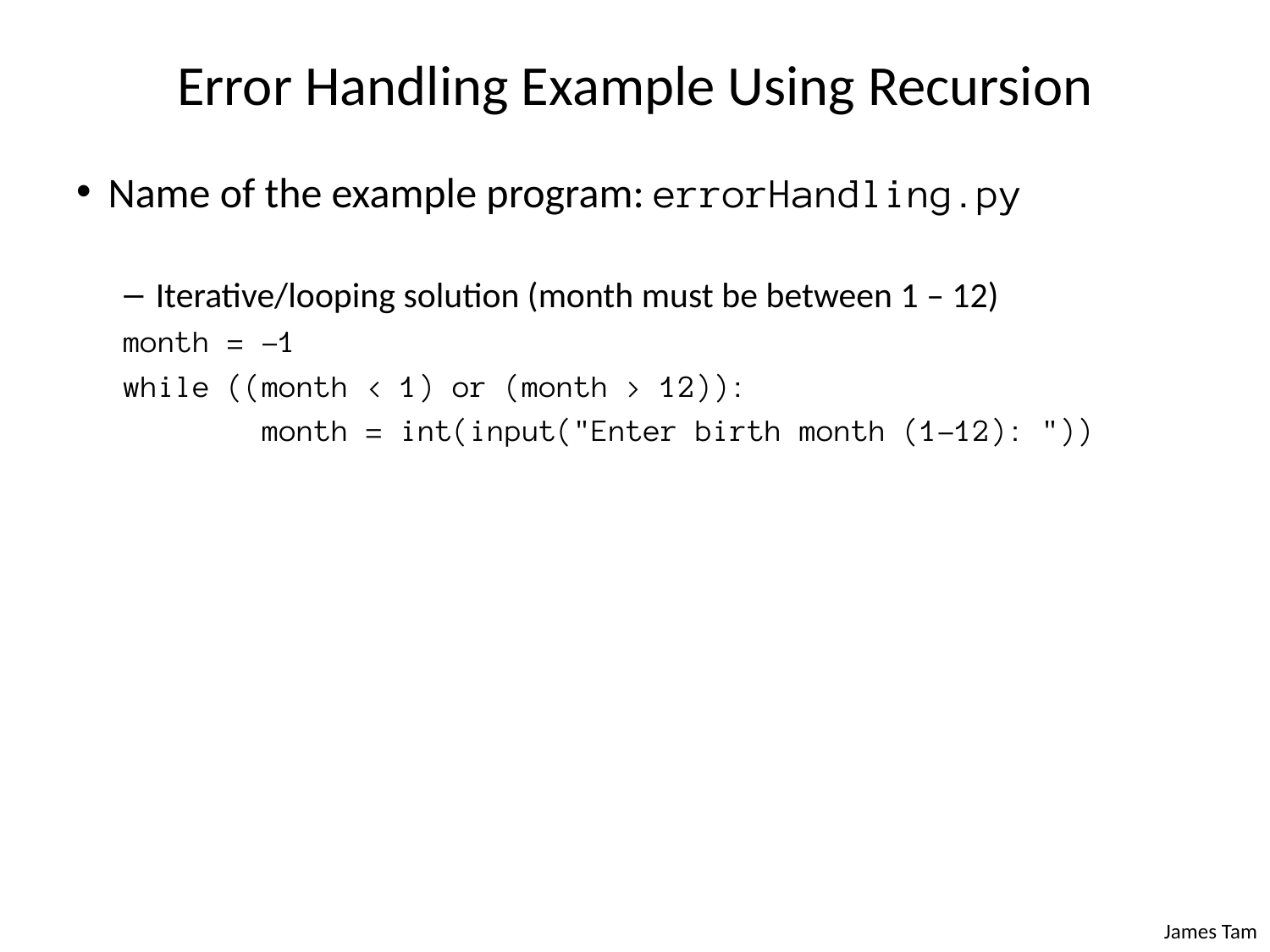

# Error Handling Example Using Recursion
Name of the example program: errorHandling.py

Iterative/looping solution (month must be between 1 – 12)
month = -1
while ((month < 1) or (month > 12)):
        month = int(input("Enter birth month (1-12): "))